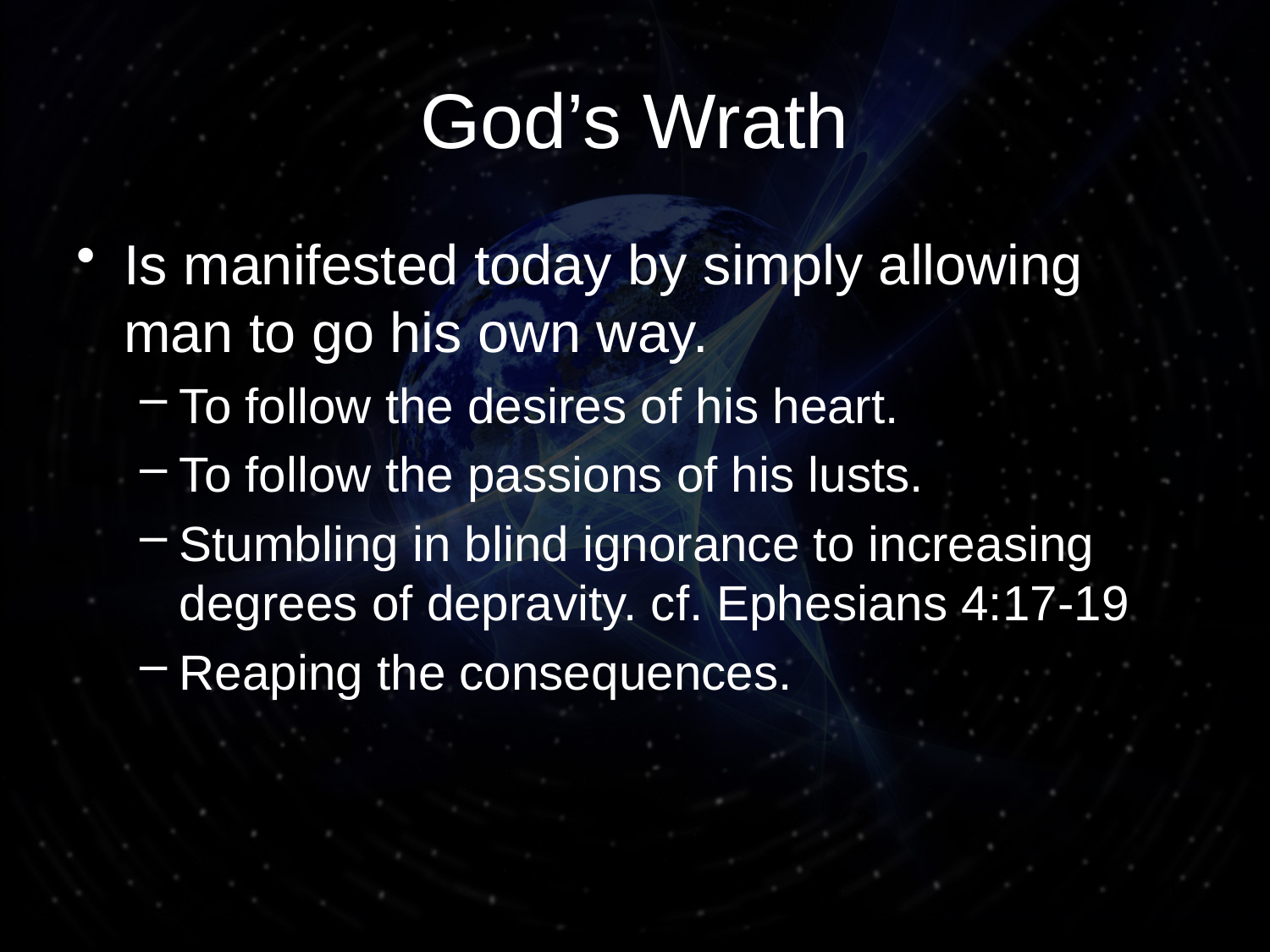

# God’s Wrath
Is manifested today by simply allowing man to go his own way.
To follow the desires of his heart.
To follow the passions of his lusts.
Stumbling in blind ignorance to increasing degrees of depravity. cf. Ephesians 4:17-19
Reaping the consequences.
16